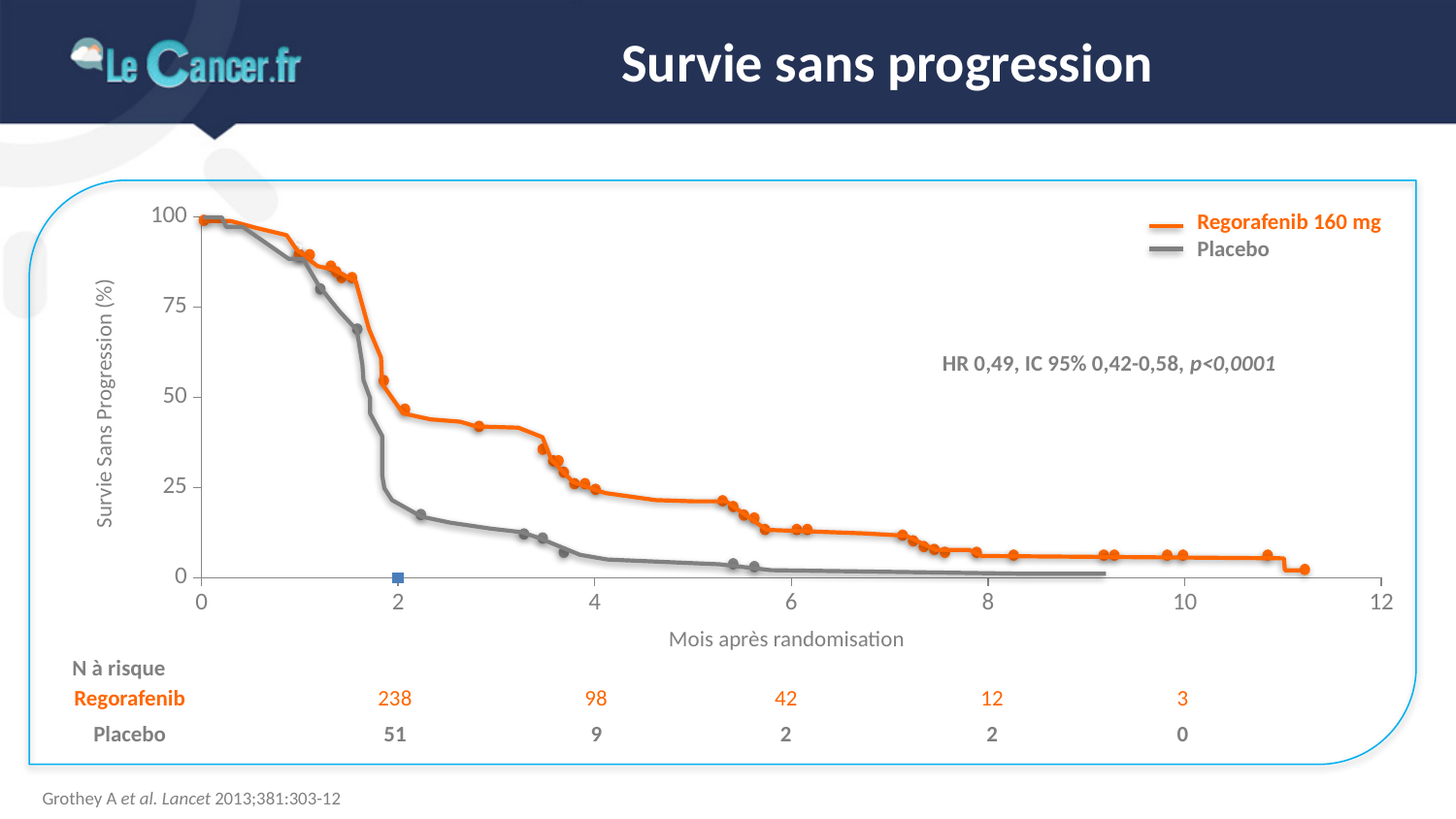

# Survie sans progression

### Chart

| Category | Valeur Y 1 |
|---|---|
Regorafenib 160 mg
Placebo

HR 0,49, IC 95% 0,42-0,58, p<0,0001
Survie Sans Progression (%)
Mois après randomisation
N à risque
| Regorafenib | 238 | 98 | 42 | 12 | 3 |
| --- | --- | --- | --- | --- | --- |
| Placebo | 51 | 9 | 2 | 2 | 0 |
Grothey A et al. Lancet 2013;381:303-12
Grothey A et al. Lancet 2013;381:303-12
Grothey A et al. Lancet 2013;381:303-12